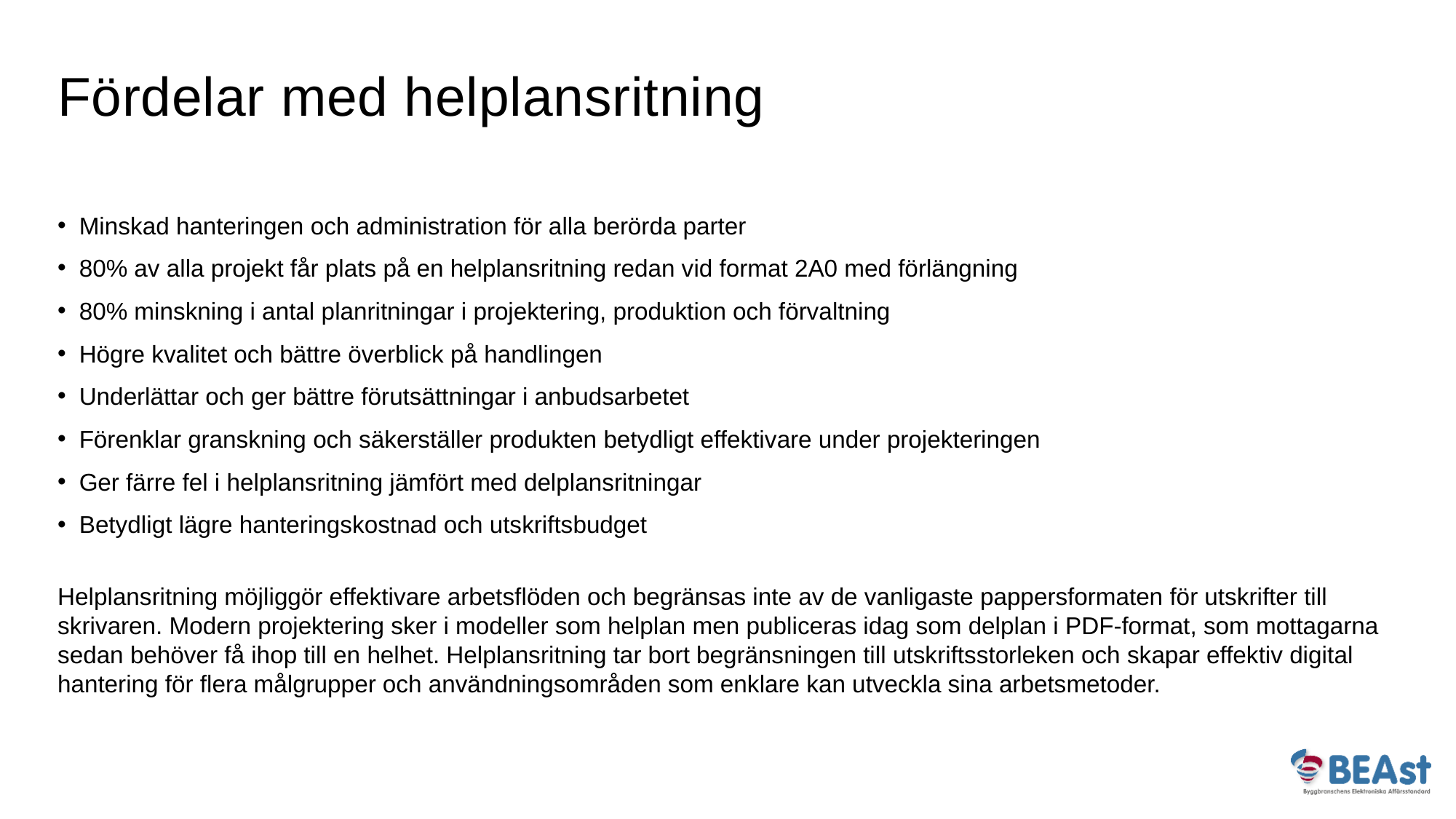

Fördelar med helplansritning
Minskad hanteringen och administration för alla berörda parter
80% av alla projekt får plats på en helplansritning redan vid format 2A0 med förlängning
80% minskning i antal planritningar i projektering, produktion och förvaltning
Högre kvalitet och bättre överblick på handlingen
Underlättar och ger bättre förutsättningar i anbudsarbetet
Förenklar granskning och säkerställer produkten betydligt effektivare under projekteringen
Ger färre fel i helplansritning jämfört med delplansritningar
Betydligt lägre hanteringskostnad och utskriftsbudget
Helplansritning möjliggör effektivare arbetsflöden och begränsas inte av de vanligaste pappersformaten för utskrifter till skrivaren. Modern projektering sker i modeller som helplan men publiceras idag som delplan i PDF-format, som mottagarna sedan behöver få ihop till en helhet. Helplansritning tar bort begränsningen till utskriftsstorleken och skapar effektiv digital hantering för flera målgrupper och användningsområden som enklare kan utveckla sina arbetsmetoder.